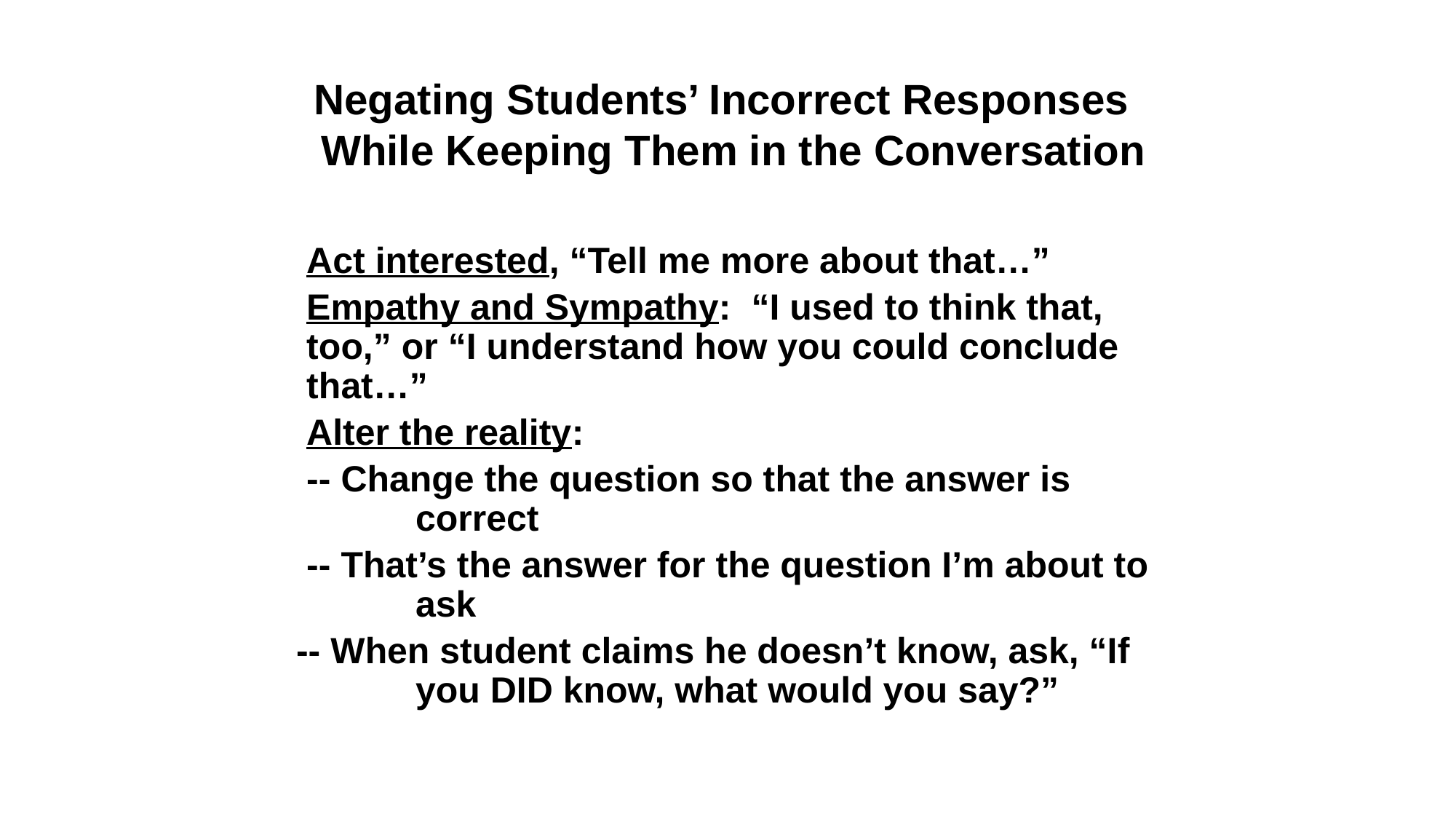

# Negating Students’ Incorrect Responses While Keeping Them in the Conversation
Act interested, “Tell me more about that…”
Empathy and Sympathy:  “I used to think that, too,” or “I understand how you could conclude that…”
Alter the reality:
	-- Change the question so that the answer is 	correct
	-- That’s the answer for the question I’m about to 	ask
   -- When student claims he doesn’t know, ask, “If 	you DID know, what would you say?”